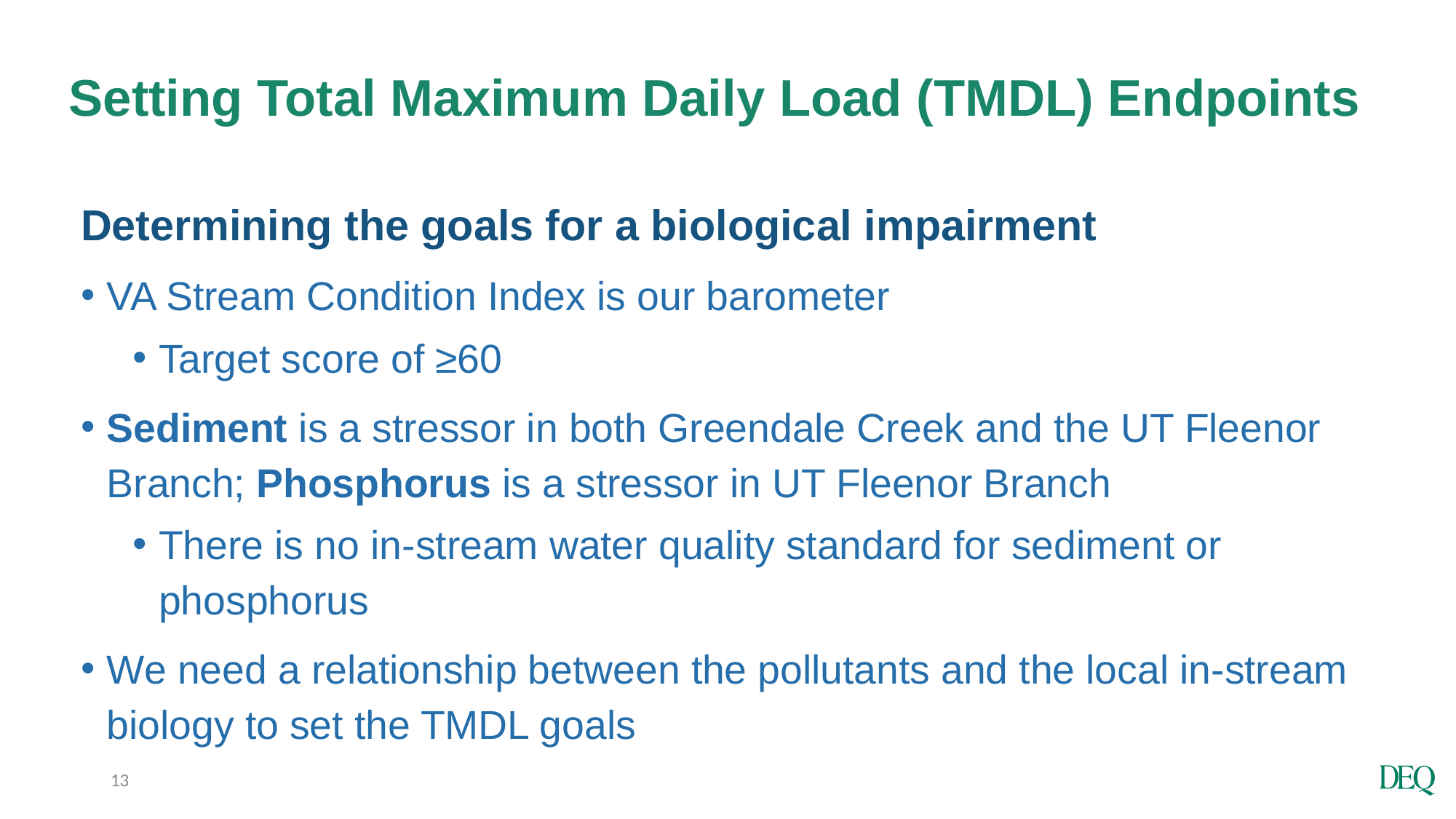

# Setting Total Maximum Daily Load (TMDL) Endpoints
Determining the goals for a biological impairment
VA Stream Condition Index is our barometer
Target score of ≥60
Sediment is a stressor in both Greendale Creek and the UT Fleenor Branch; Phosphorus is a stressor in UT Fleenor Branch
There is no in-stream water quality standard for sediment or phosphorus
We need a relationship between the pollutants and the local in-stream biology to set the TMDL goals

13